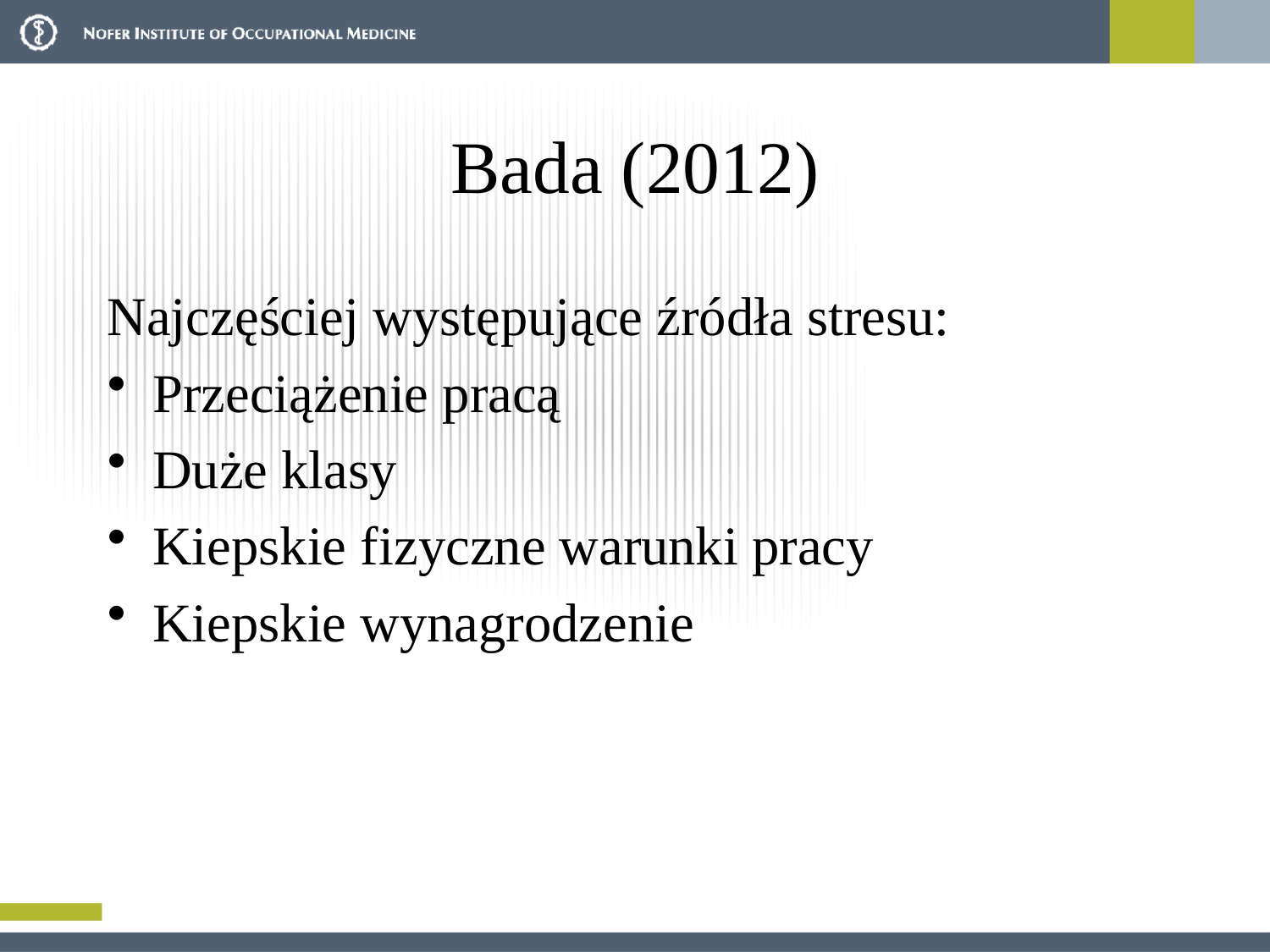

# Bada (2012)
Najczęściej występujące źródła stresu:
Przeciążenie pracą
Duże klasy
Kiepskie fizyczne warunki pracy
Kiepskie wynagrodzenie